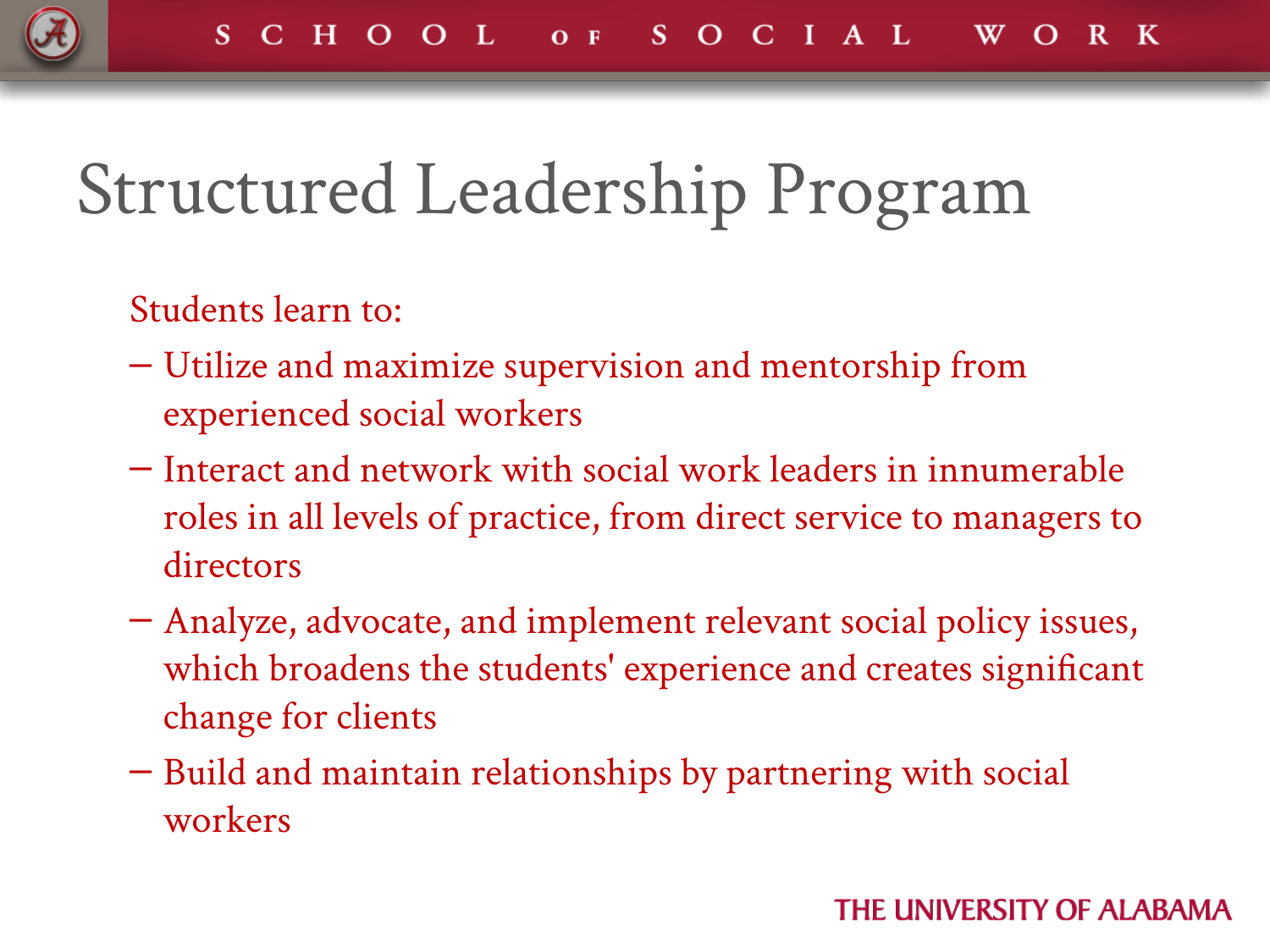

# Structured Leadership Program
Students learn to:
Utilize and maximize supervision and mentorship from experienced social workers
Interact and network with social work leaders in innumerable roles in all levels of practice, from direct service to managers to directors
Analyze, advocate, and implement relevant social policy issues, which broadens the students' experience and creates significant change for clients
Build and maintain relationships by partnering with social workers